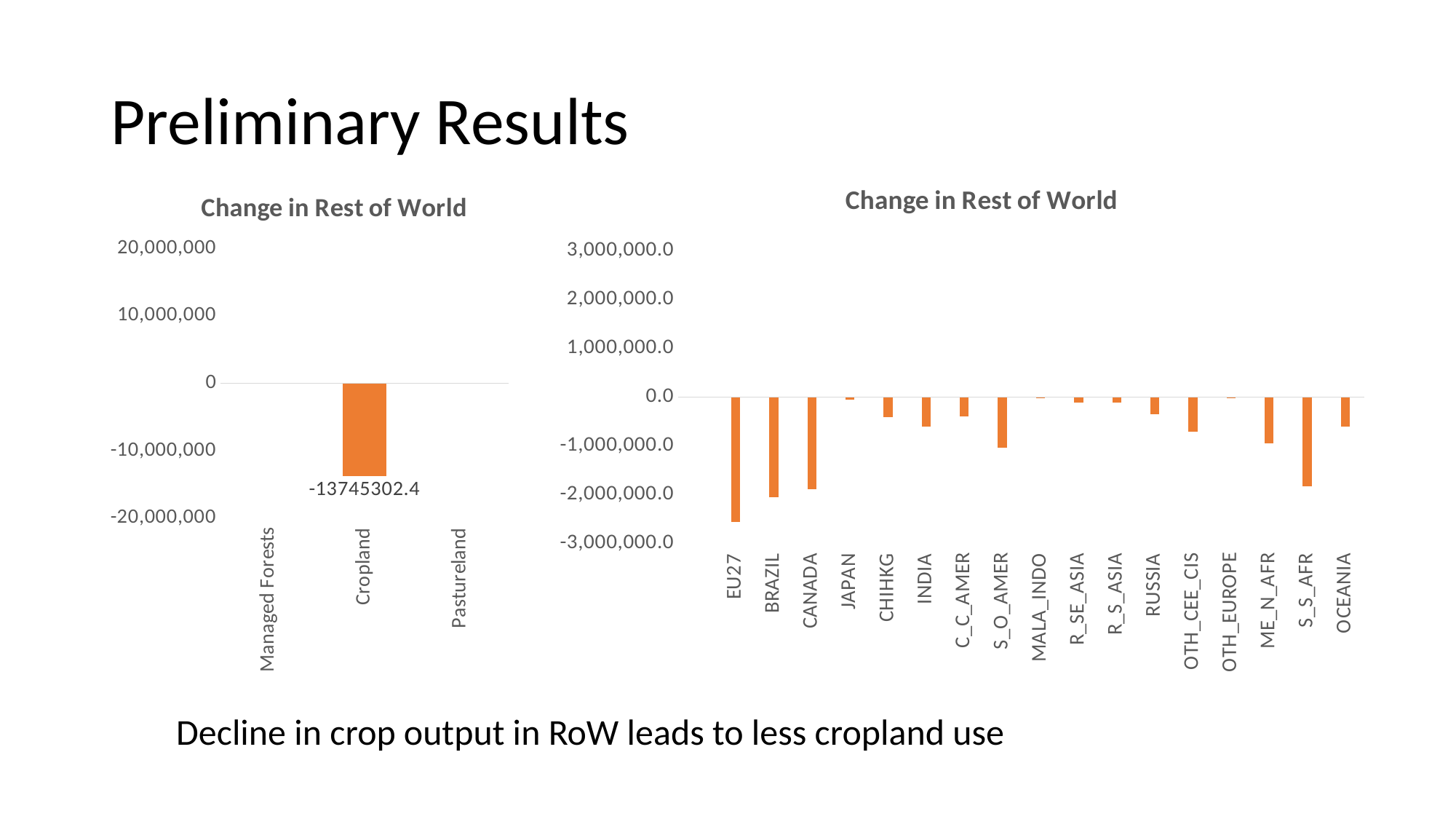

# Preliminary Results

### Chart: Change in Rest of World

| Category | Change in Land Cover |
|---|---|
| Managed Forests | 3187740.5 |
| Cropland | -13745302.375 |
| Pastureland | 10557535.364500001 |

### Chart: Change in Rest of World

| Category | Forestland | Cropland | Pastureland |
|---|---|---|---|
|  | None | None | None |
| EU27 | 1642032.0 | -2559952.0 | 917920.0 |
| BRAZIL | 4496.0 | -2053296.0 | 2048800.0 |
| CANADA | 1368008.0 | -1889808.0 | 521796.0 |
| JAPAN | 47869.0 | -47898.5 | 29.1145 |
| CHIHKG | -363808.0 | -407608.0 | 771424.0 |
| INDIA | 310602.0 | -602704.0 | 292100.0 |
| C_C_AMER | 145380.0 | -402096.0 | 256720.0 |
| S_O_AMER | -51544.0 | -1041660.0 | 1093216.0 |
| MALA_INDO | -25564.0 | -21732.0 | 47299.0 |
| R_SE_ASIA | 73392.0 | -117216.0 | 43826.5 |
| R_S_ASIA | 11692.5 | -117716.0 | 106024.0 |
| RUSSIA | -445440.0 | -345176.0 | 790600.0 |
| OTH_CEE_CIS | 183068.0 | -701024.0 | 517952.0 |
| OTH_EUROPE | -6694.0 | -4069.875 | 10764.75 |
| ME_N_AFR | 15373.5 | -945772.0 | 930400.0 |
| S_S_AFR | 234256.0 | -1828720.0 | 1594432.0 |
| OCEANIA | 17314.5 | -601190.0 | 583872.0 |
Decline in crop output in RoW leads to less cropland use